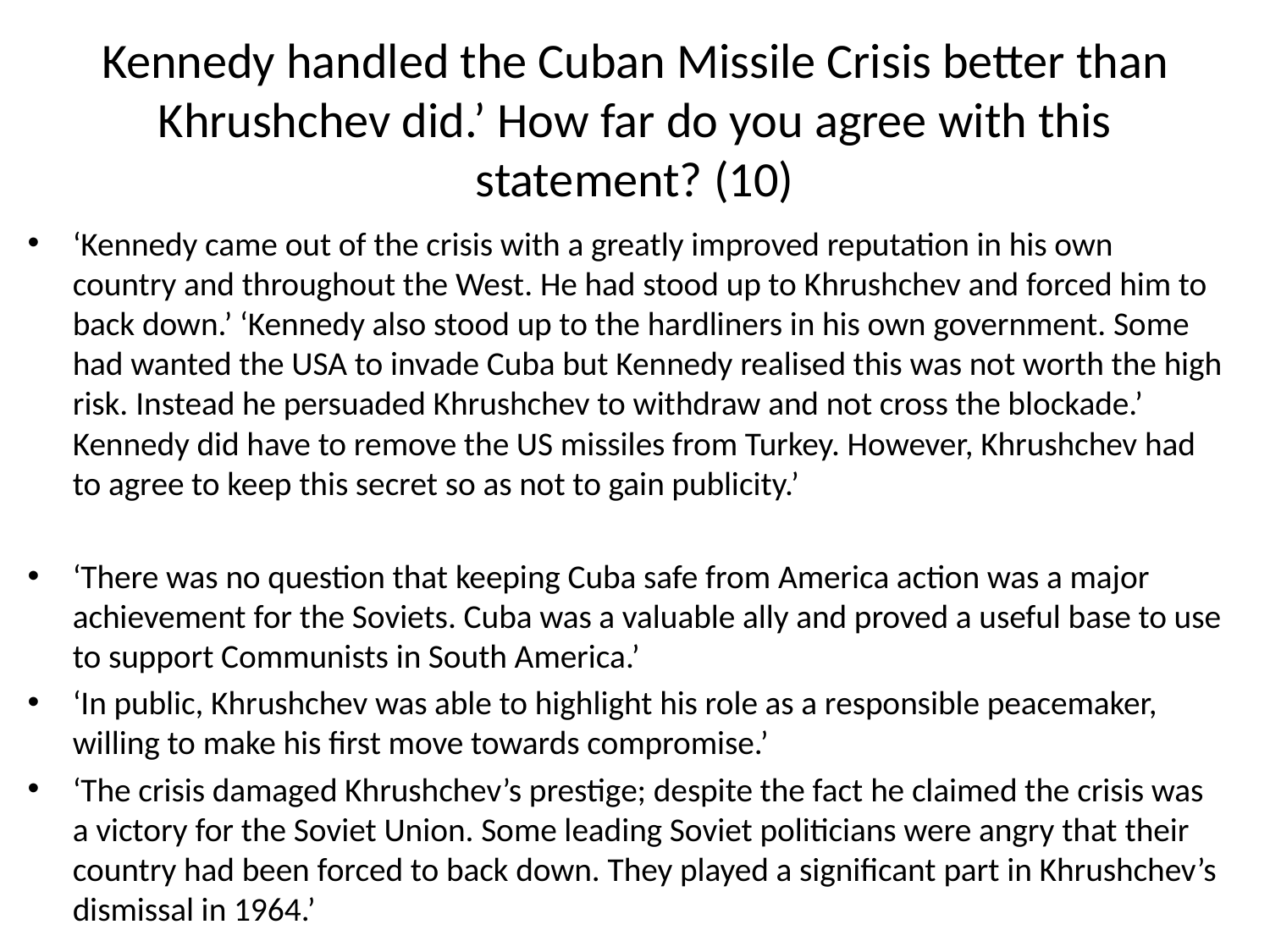

# Kennedy handled the Cuban Missile Crisis better than Khrushchev did.’ How far do you agree with this statement? (10)
‘Kennedy came out of the crisis with a greatly improved reputation in his own country and throughout the West. He had stood up to Khrushchev and forced him to back down.’ ‘Kennedy also stood up to the hardliners in his own government. Some had wanted the USA to invade Cuba but Kennedy realised this was not worth the high risk. Instead he persuaded Khrushchev to withdraw and not cross the blockade.’ Kennedy did have to remove the US missiles from Turkey. However, Khrushchev had to agree to keep this secret so as not to gain publicity.’

‘There was no question that keeping Cuba safe from America action was a major achievement for the Soviets. Cuba was a valuable ally and proved a useful base to use to support Communists in South America.’
‘In public, Khrushchev was able to highlight his role as a responsible peacemaker, willing to make his first move towards compromise.’
‘The crisis damaged Khrushchev’s prestige; despite the fact he claimed the crisis was a victory for the Soviet Union. Some leading Soviet politicians were angry that their country had been forced to back down. They played a significant part in Khrushchev’s dismissal in 1964.’